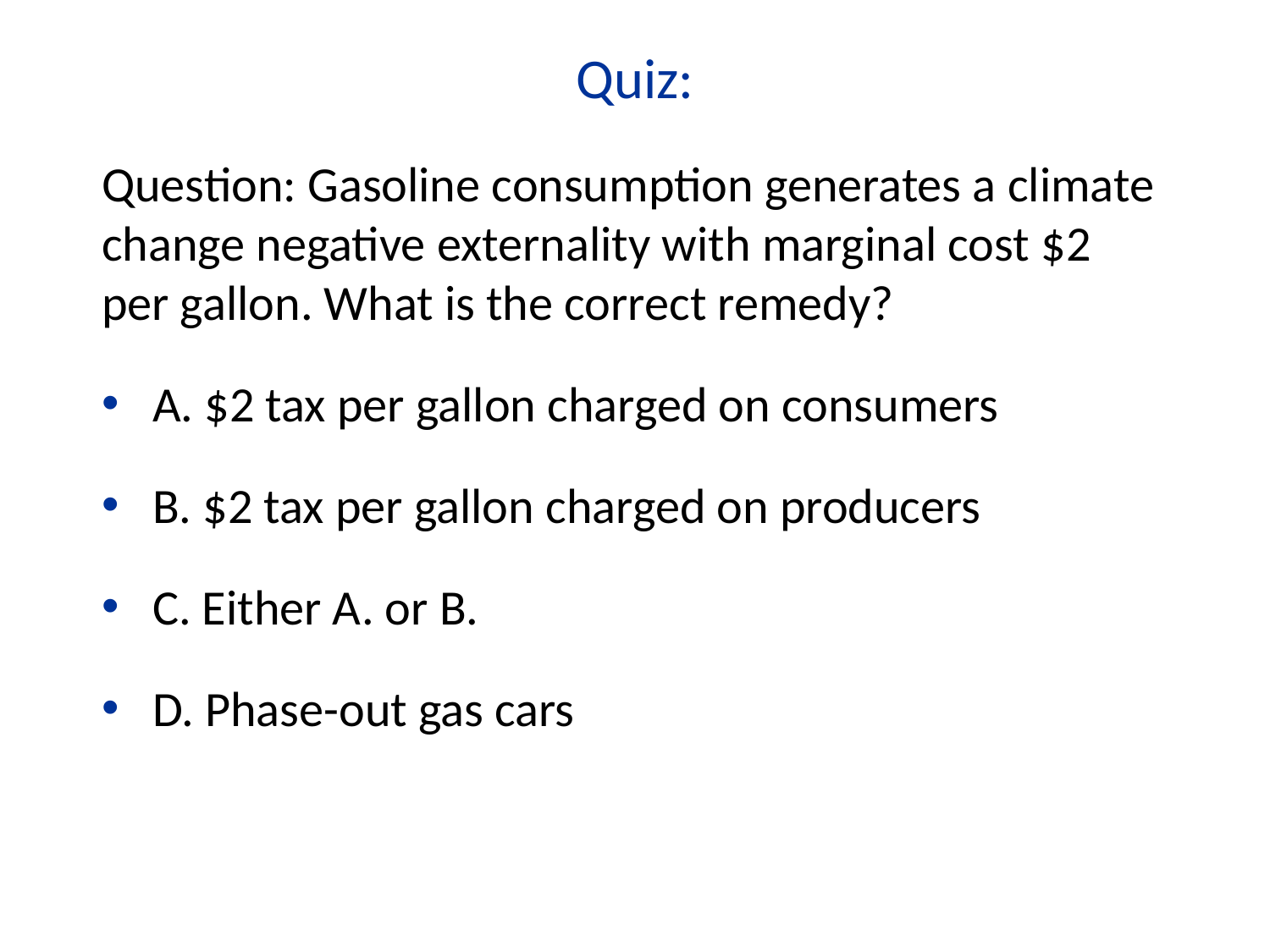

Quiz:
Question: Gasoline consumption generates a climate change negative externality with marginal cost $2 per gallon. What is the correct remedy?
A. $2 tax per gallon charged on consumers
B. $2 tax per gallon charged on producers
C. Either A. or B.
D. Phase-out gas cars